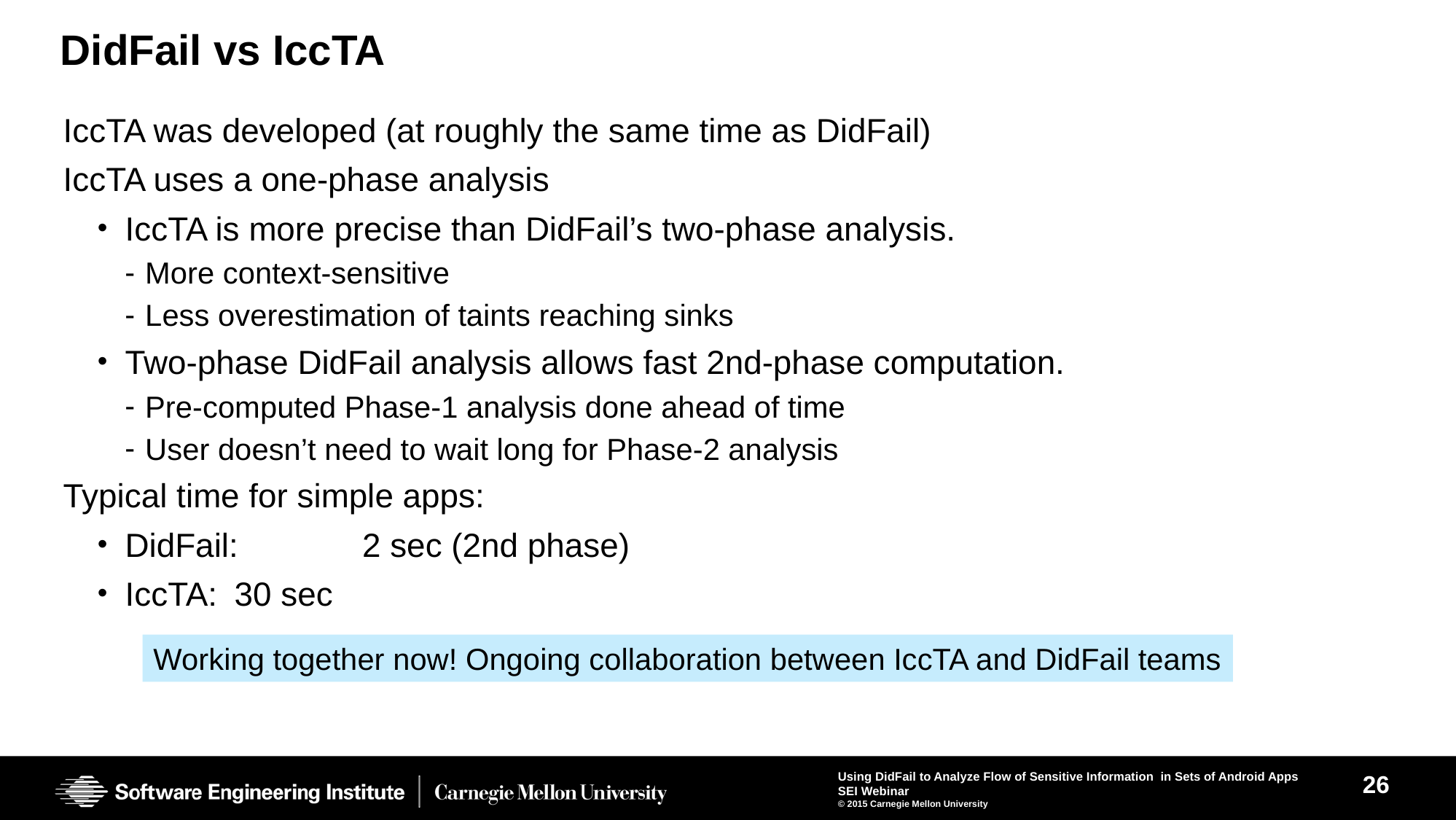

# DidFail vs IccTA
IccTA was developed (at roughly the same time as DidFail)
IccTA uses a one-phase analysis
IccTA is more precise than DidFail’s two-phase analysis.
More context-sensitive
Less overestimation of taints reaching sinks
Two-phase DidFail analysis allows fast 2nd-phase computation.
Pre-computed Phase-1 analysis done ahead of time
User doesn’t need to wait long for Phase-2 analysis
Typical time for simple apps:
DidFail: 	  2 sec (2nd phase)
IccTA:	30 sec
Working together now! Ongoing collaboration between IccTA and DidFail teams